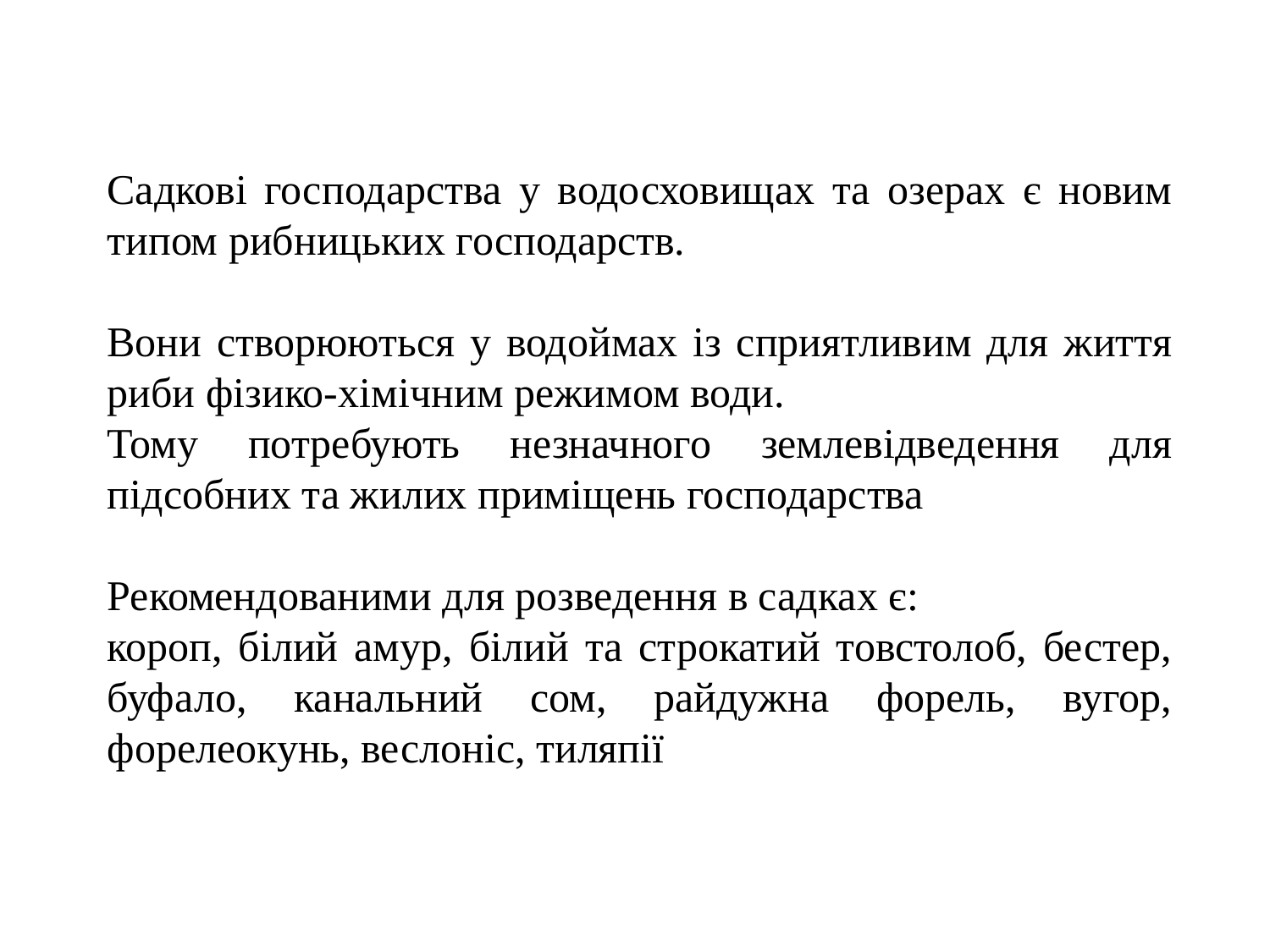

Садкові господарства у водосховищах та озерах є новим типом рибницьких господарств.

Вони створюються у водоймах із сприятливим для життя риби фізико-хімічним режимом води.
Тому потребують незначного землевідведення для
підсобних та жилих приміщень господарства

Рекомендованими для розведення в садках є:
короп, білий амур, білий та строкатий товстолоб, бестер, буфало, канальний сом, райдужна форель, вугор, форелеокунь, веслоніс, тиляпії